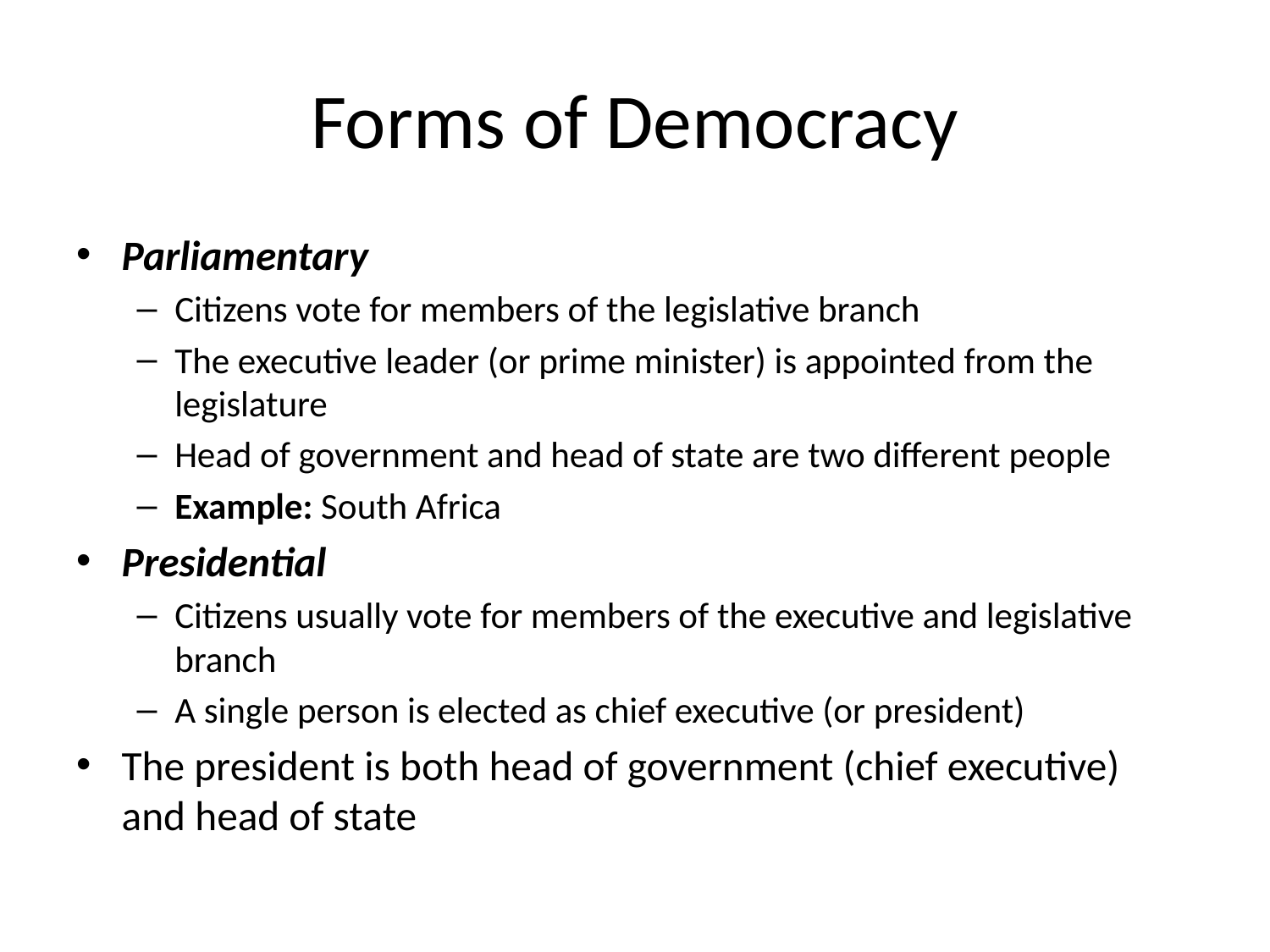

# Forms of Democracy
Parliamentary
Citizens vote for members of the legislative branch
The executive leader (or prime minister) is appointed from the legislature
Head of government and head of state are two different people
Example: South Africa
Presidential
Citizens usually vote for members of the executive and legislative branch
A single person is elected as chief executive (or president)
The president is both head of government (chief executive) and head of state